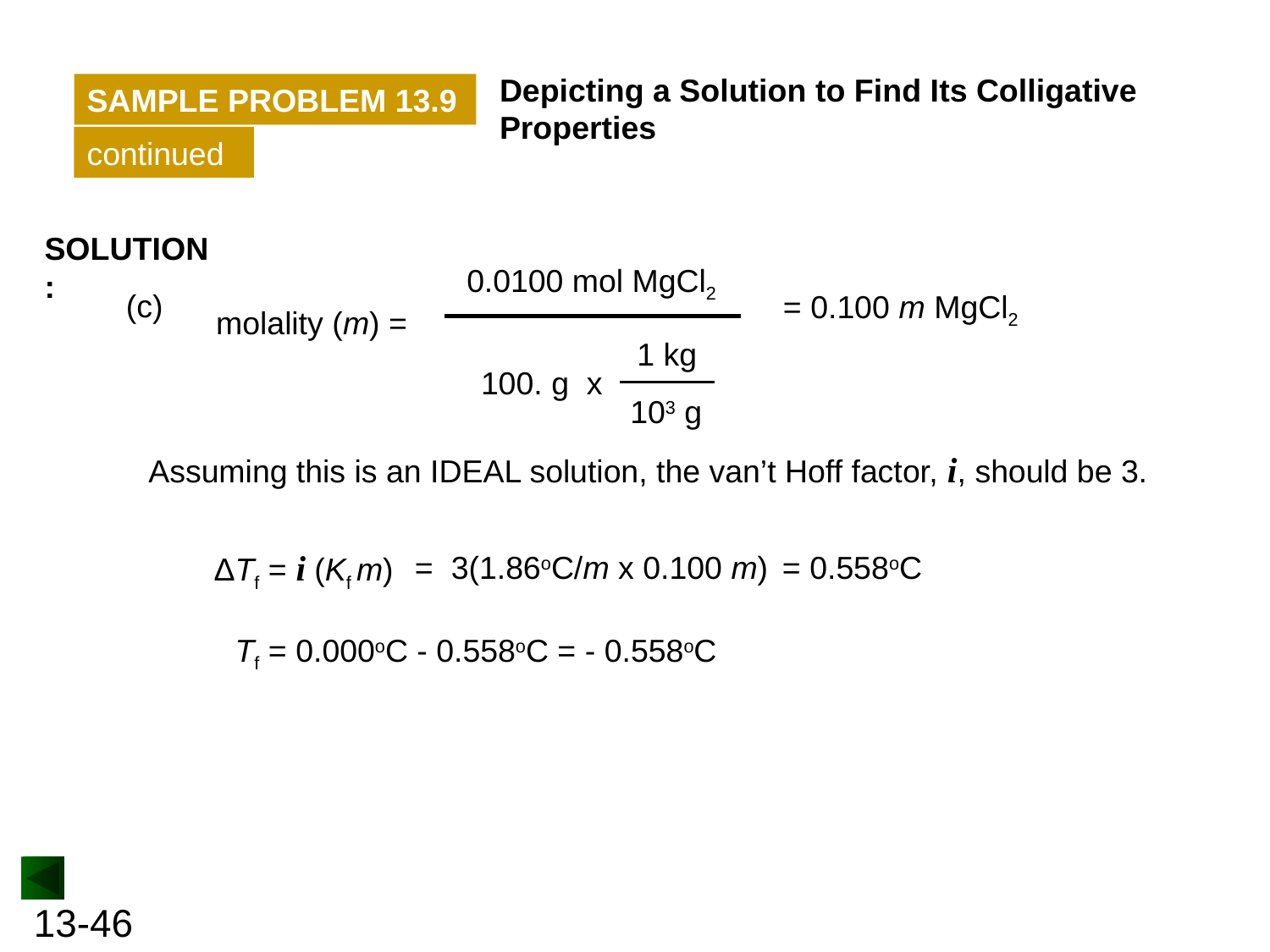

Depicting a Solution to Find Its Colligative Properties
SAMPLE PROBLEM 13.9
continued
SOLUTION:
0.0100 mol MgCl2
1 kg
103 g
100. g  x
(c)
= 0.100 m MgCl2
molality (m) =
 Assuming this is an IDEAL solution, the van’t Hoff factor, i, should be 3.
ΔTf = i (Kf m)
=  3(1.86oC/m x 0.100 m)
= 0.558oC
Tf = 0.000oC - 0.558oC = - 0.558oC